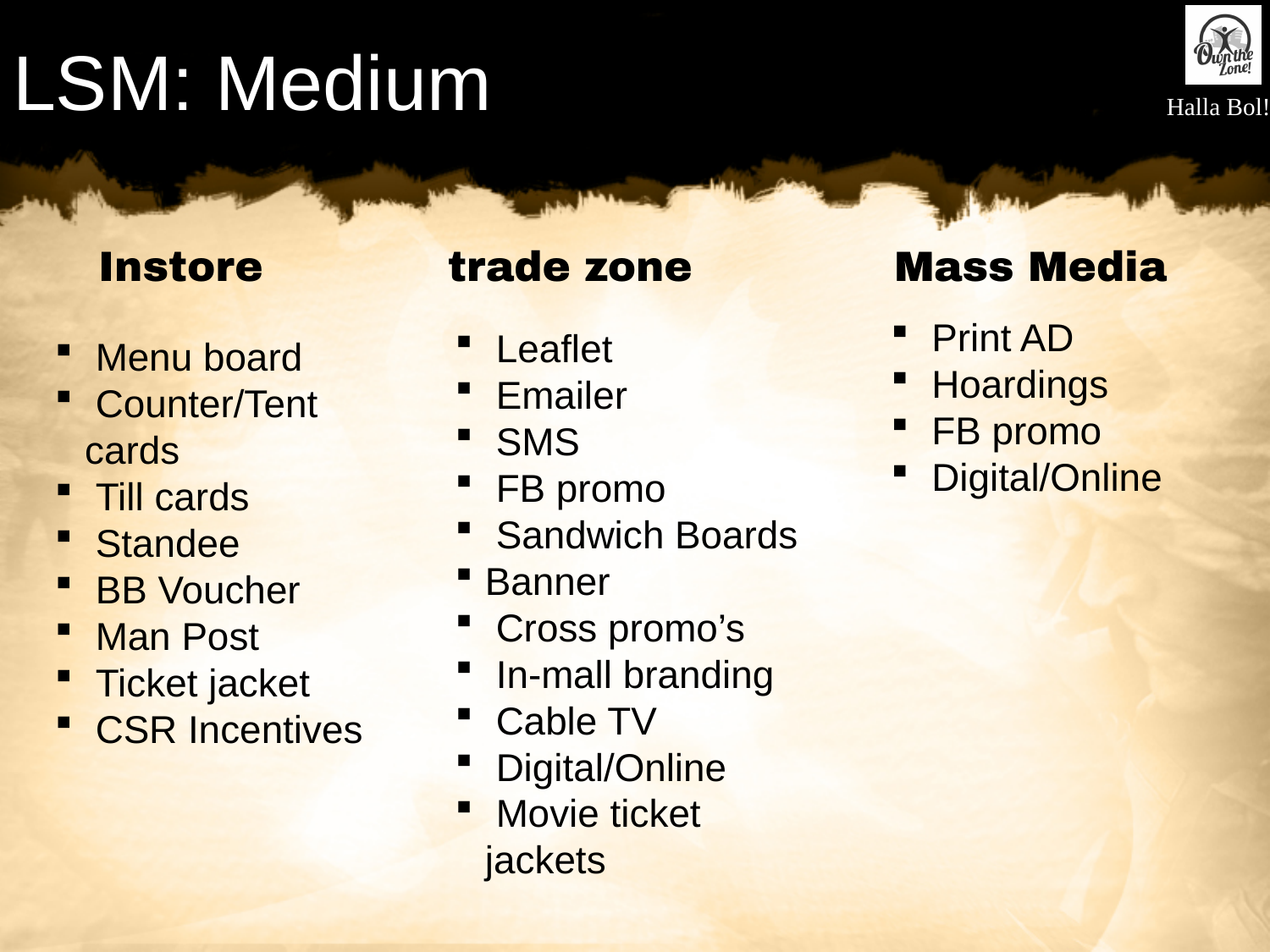

# LSM: Medium
Instore
trade zone
Mass Media
 Print AD
 Hoardings
 FB promo
 Digital/Online

 Leaflet
 Emailer
 SMS
 FB promo
 Sandwich Boards
Banner
 Cross promo’s
 In-mall branding
 Cable TV
 Digital/Online
 Movie ticket jackets

 Menu board
 Counter/Tent cards
 Till cards
 Standee
 BB Voucher
 Man Post
 Ticket jacket
 CSR Incentives